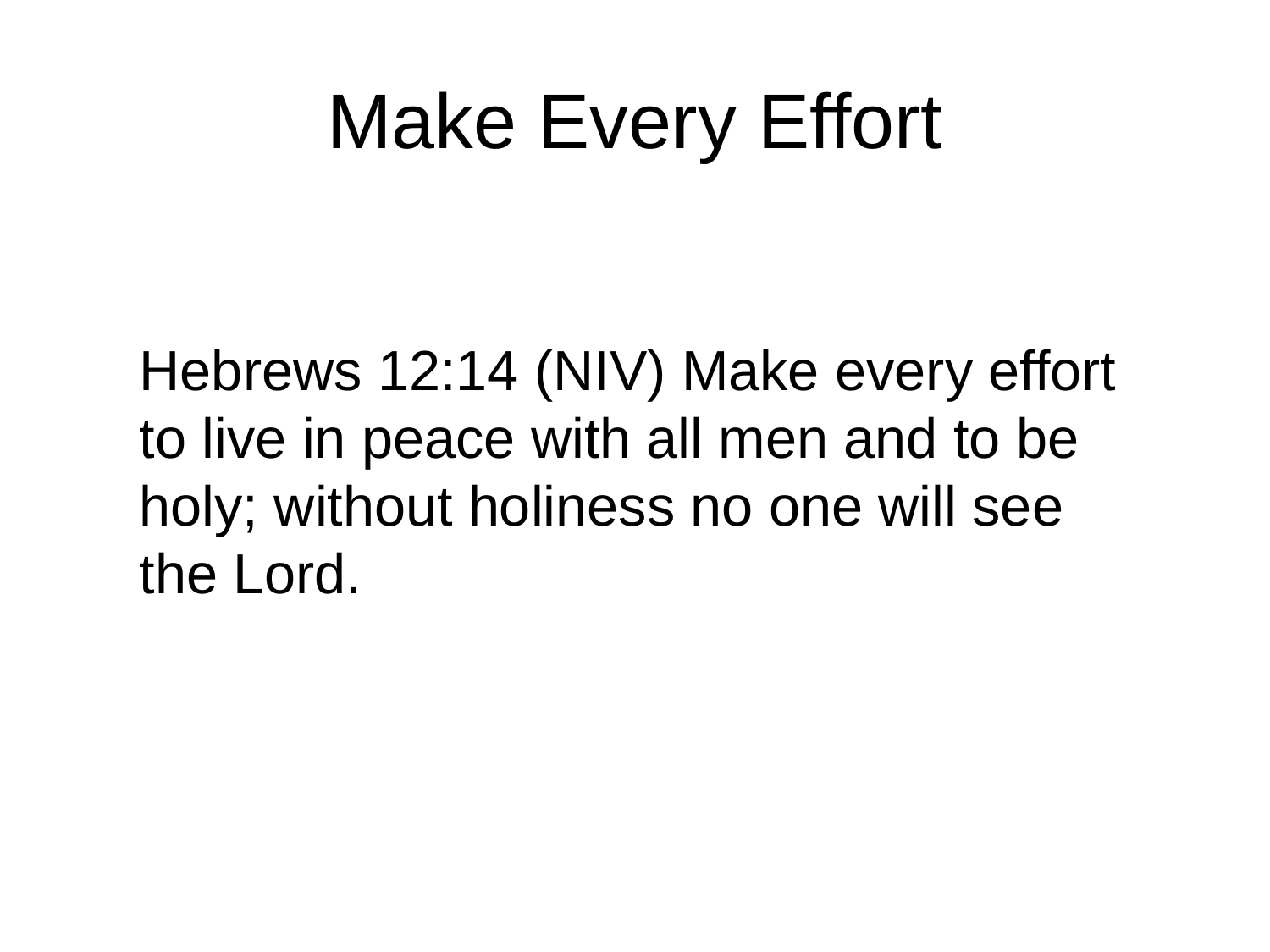

# Make Every Effort
Hebrews 12:14 (NIV) Make every effort to live in peace with all men and to be holy; without holiness no one will see the Lord.